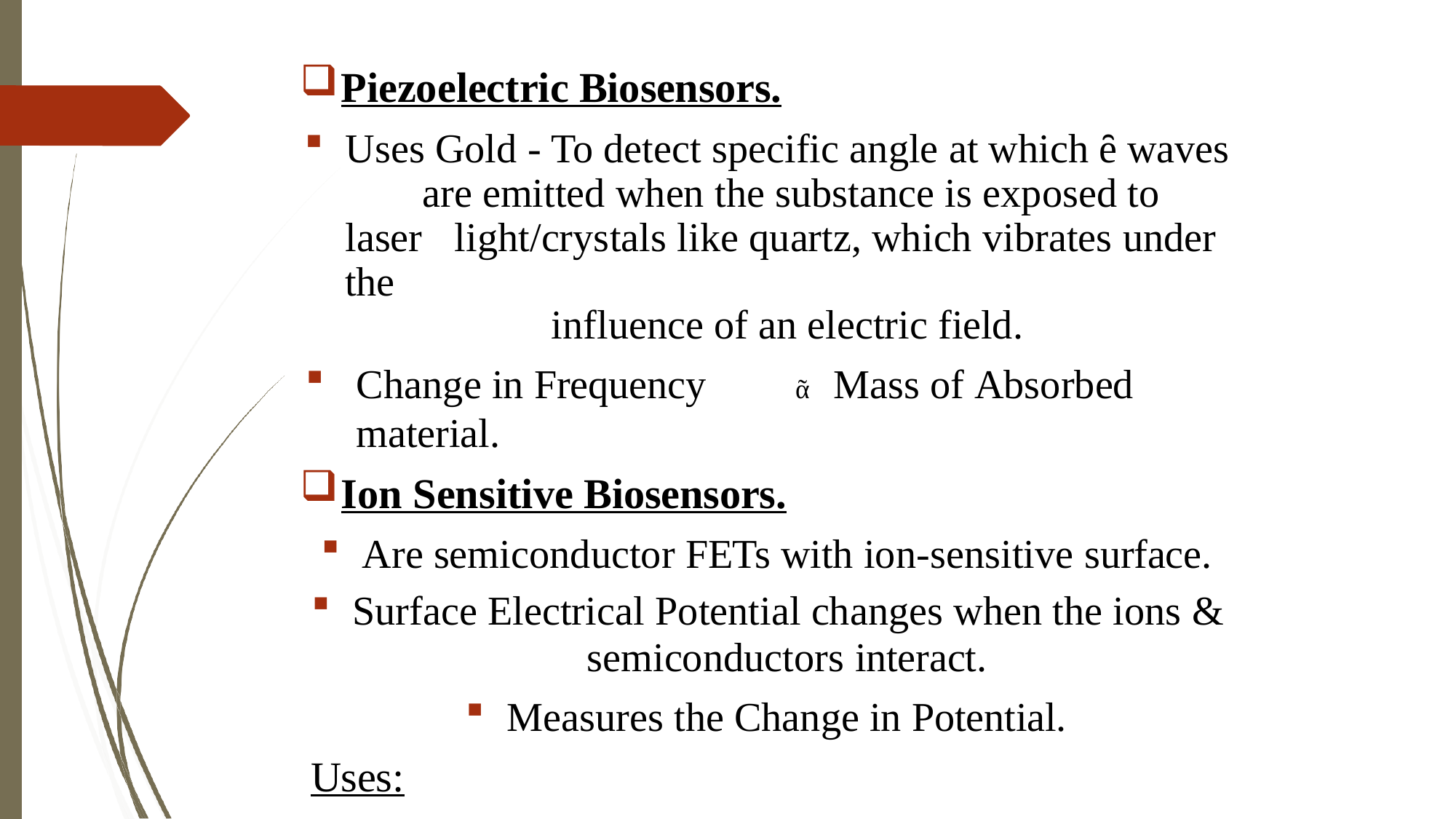

Piezoelectric Biosensors.
Uses Gold - To detect specific angle at which ȇ waves 	are emitted when the substance is exposed to laser 	light/crystals like quartz, which vibrates under the
influence of an electric field.
Change in Frequency	ᾶ	Mass of Absorbed material.
Ion Sensitive Biosensors.
Are semiconductor FETs with ion-sensitive surface.
Surface Electrical Potential changes when the ions &
semiconductors interact.
Measures the Change in Potential.
Uses:
o pH Detection.